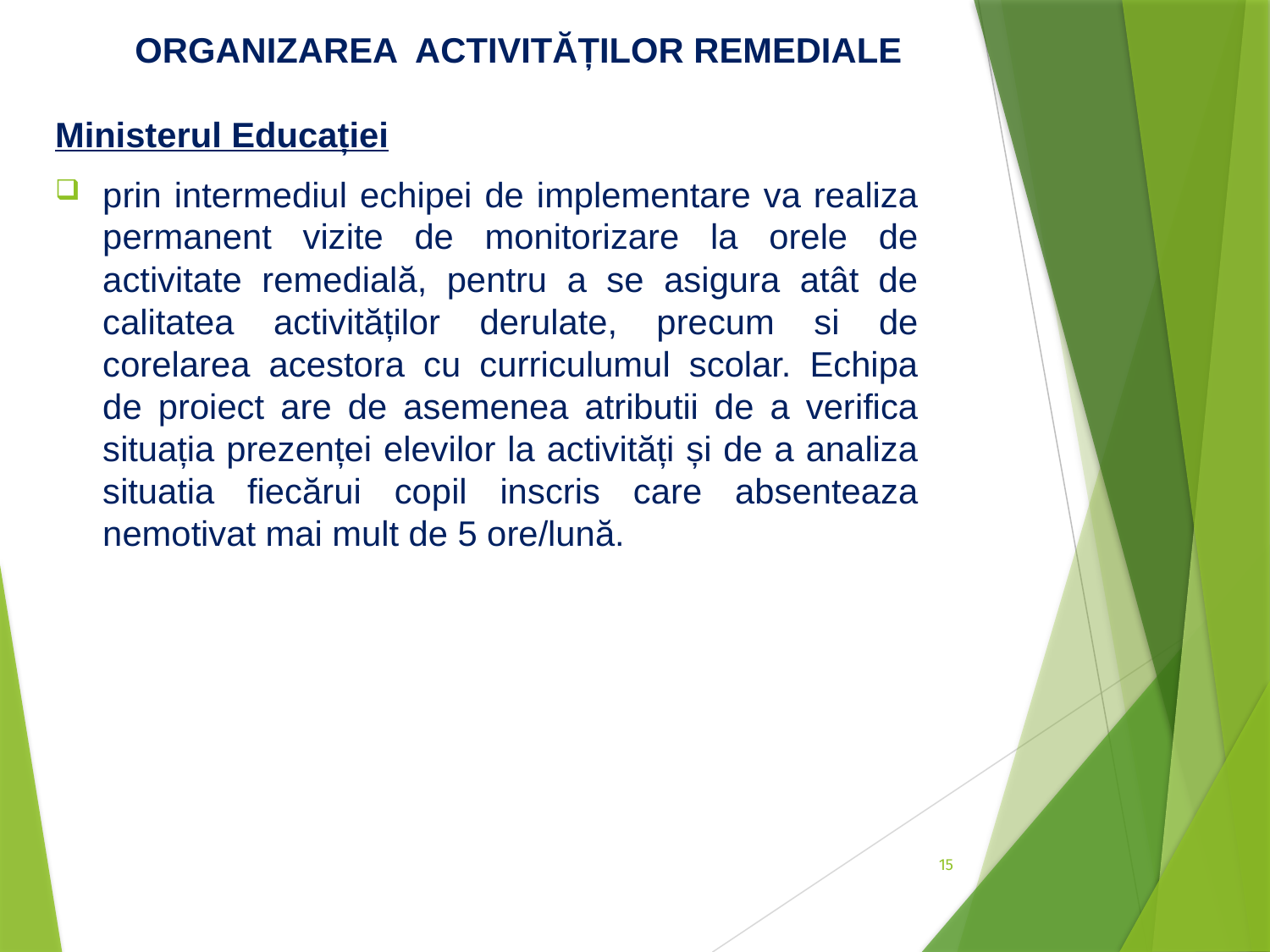

# ORGANIZAREA  ACTIVITĂȚILOR REMEDIALE
Ministerul Educației
prin intermediul echipei de implementare va realiza permanent vizite de monitorizare la orele de activitate remedială, pentru a se asigura atât de calitatea activităților derulate, precum si de corelarea acestora cu curriculumul scolar. Echipa de proiect are de asemenea atributii de a verifica situația prezenței elevilor la activități și de a analiza situatia fiecărui copil inscris care absenteaza nemotivat mai mult de 5 ore/lună.

15